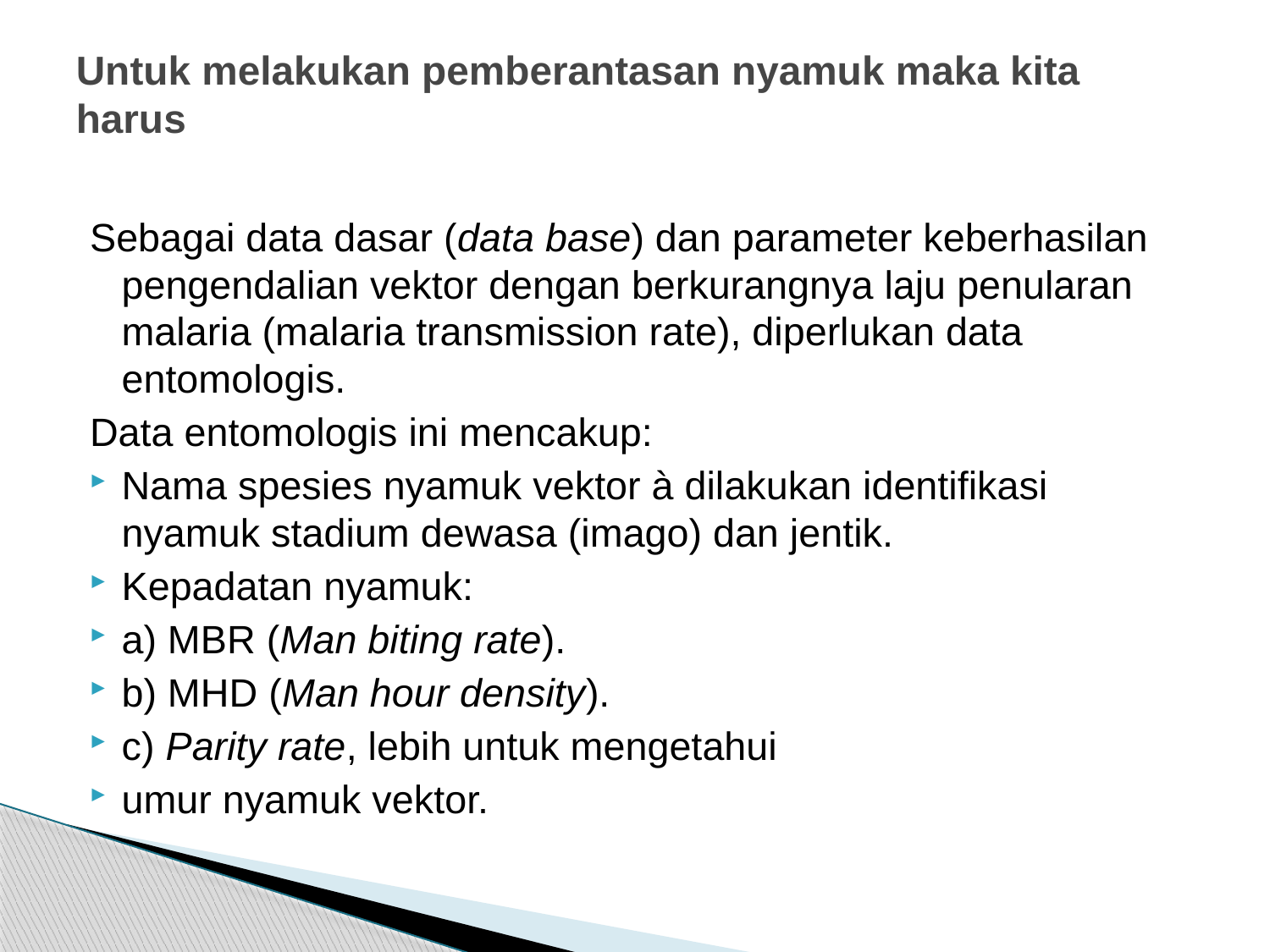

# Untuk melakukan pemberantasan nyamuk maka kita harus
Sebagai data dasar (data base) dan parameter keberhasilan pengendalian vektor dengan berkurangnya laju penularan malaria (malaria transmission rate), diperlukan data entomologis.
Data entomologis ini mencakup:
Nama spesies nyamuk vektor à dilakukan identifikasi nyamuk stadium dewasa (imago) dan jentik.
Kepadatan nyamuk:
a) MBR (Man biting rate).
b) MHD (Man hour density).
c) Parity rate, lebih untuk mengetahui
umur nyamuk vektor.